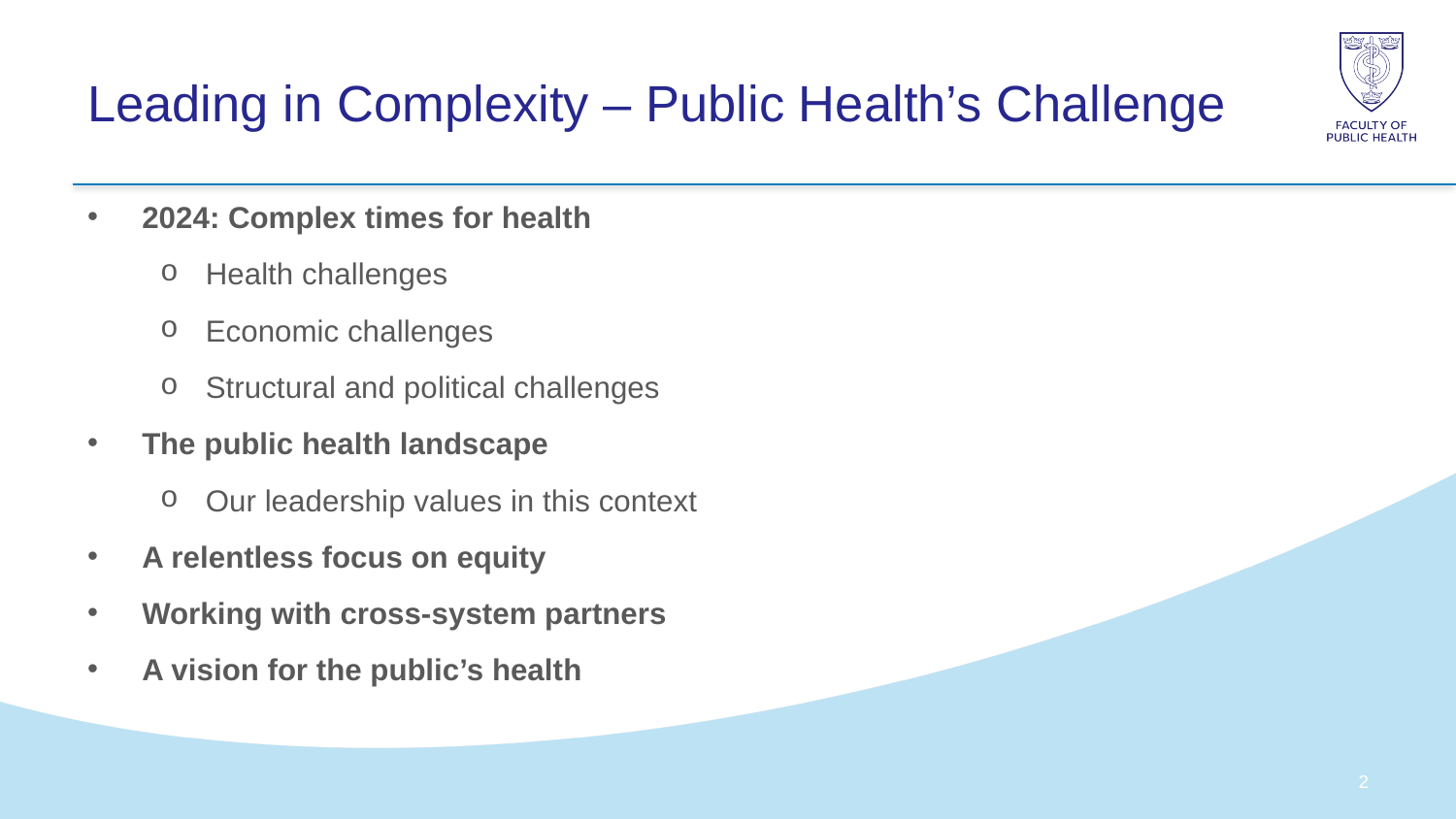

# Leading in Complexity – Public Health’s Challenge
2024: Complex times for health
Health challenges
Economic challenges
Structural and political challenges
The public health landscape
Our leadership values in this context
A relentless focus on equity
Working with cross-system partners
A vision for the public’s health
2